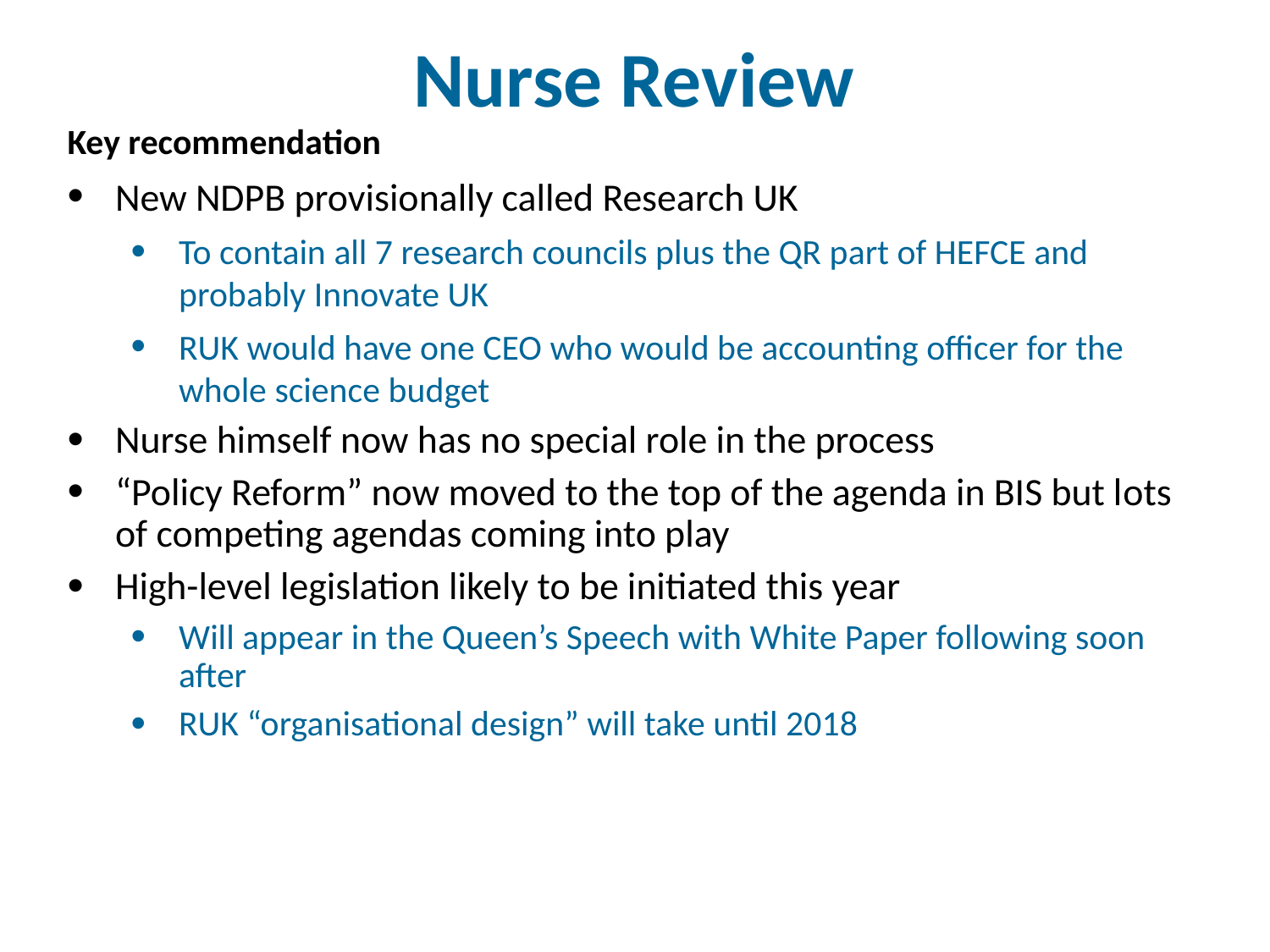

Nurse Review
Key recommendation
New NDPB provisionally called Research UK
To contain all 7 research councils plus the QR part of HEFCE and probably Innovate UK
RUK would have one CEO who would be accounting officer for the whole science budget
Nurse himself now has no special role in the process
“Policy Reform” now moved to the top of the agenda in BIS but lots of competing agendas coming into play
High-level legislation likely to be initiated this year
Will appear in the Queen’s Speech with White Paper following soon after
RUK “organisational design” will take until 2018